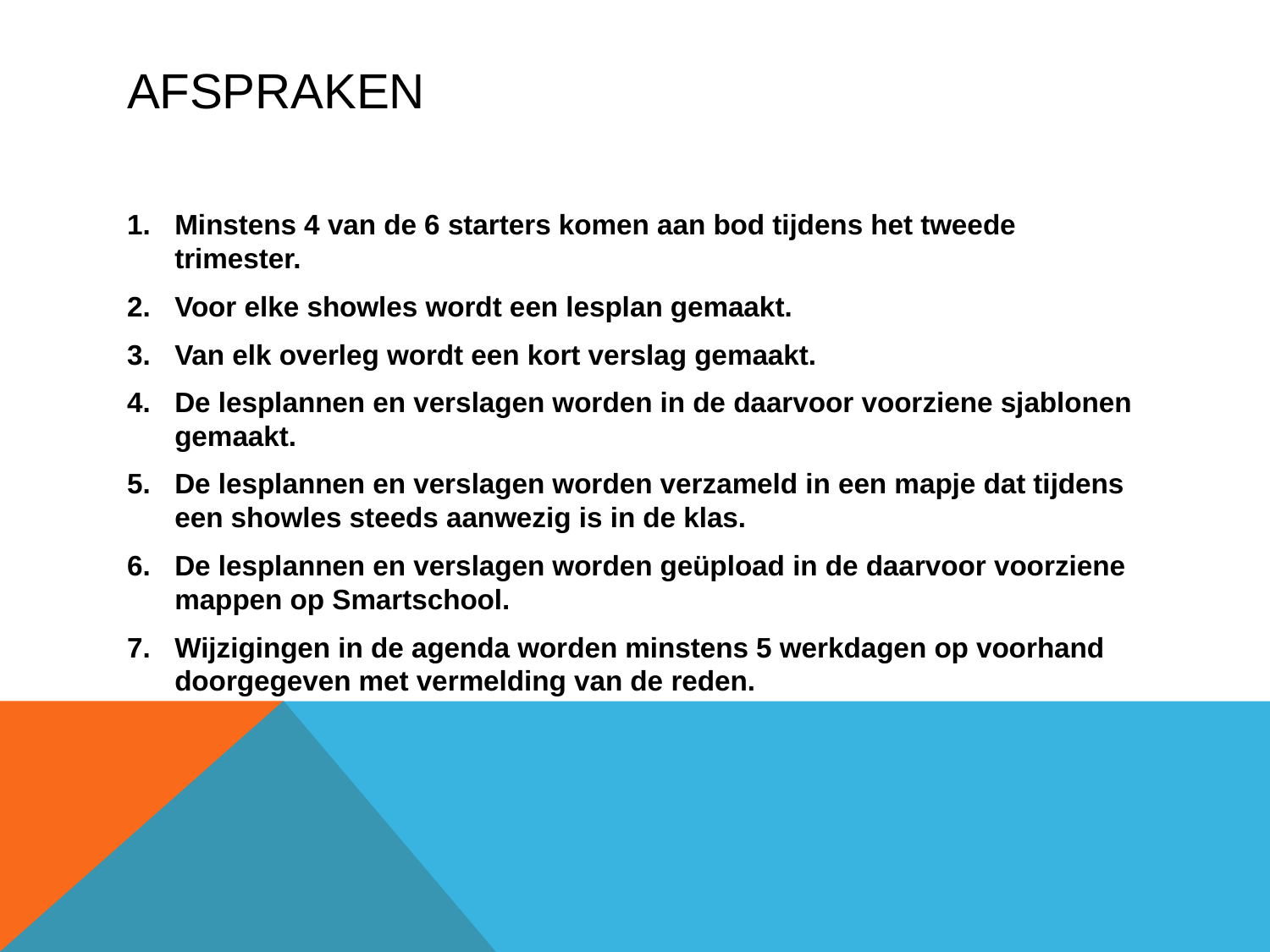

# Afspraken

Minstens 4 van de 6 starters komen aan bod tijdens het tweede trimester.
Voor elke showles wordt een lesplan gemaakt.
Van elk overleg wordt een kort verslag gemaakt.
De lesplannen en verslagen worden in de daarvoor voorziene sjablonen gemaakt.
De lesplannen en verslagen worden verzameld in een mapje dat tijdens een showles steeds aanwezig is in de klas.
De lesplannen en verslagen worden geüpload in de daarvoor voorziene mappen op Smartschool.
Wijzigingen in de agenda worden minstens 5 werkdagen op voorhand doorgegeven met vermelding van de reden.